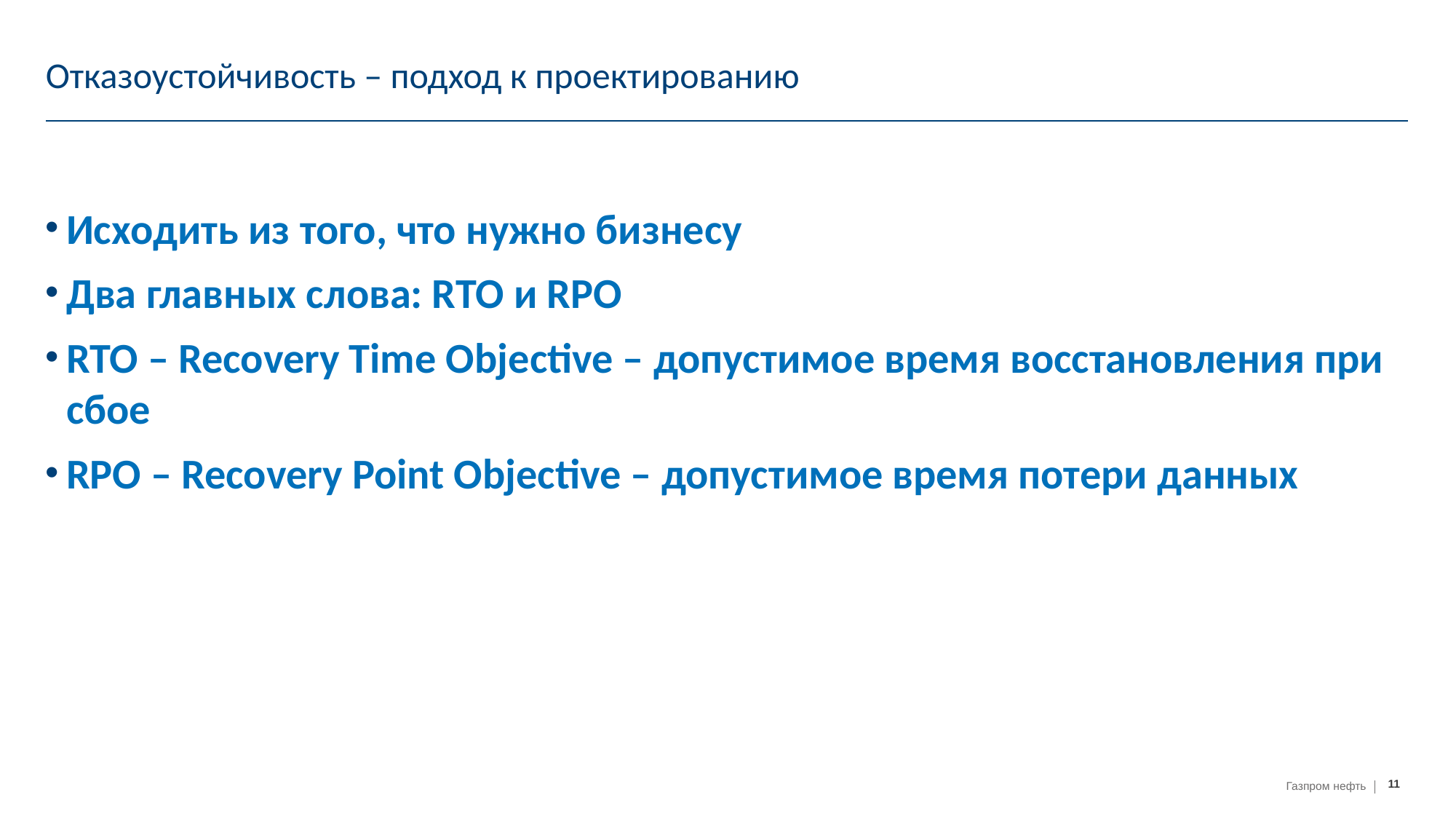

# Отказоустойчивость – подход к проектированию

Исходить из того, что нужно бизнесу
Два главных слова: RTO и RPO
RTO – Recovery Time Objective – допустимое время восстановления при сбое
RPO – Recovery Point Objective – допустимое время потери данных